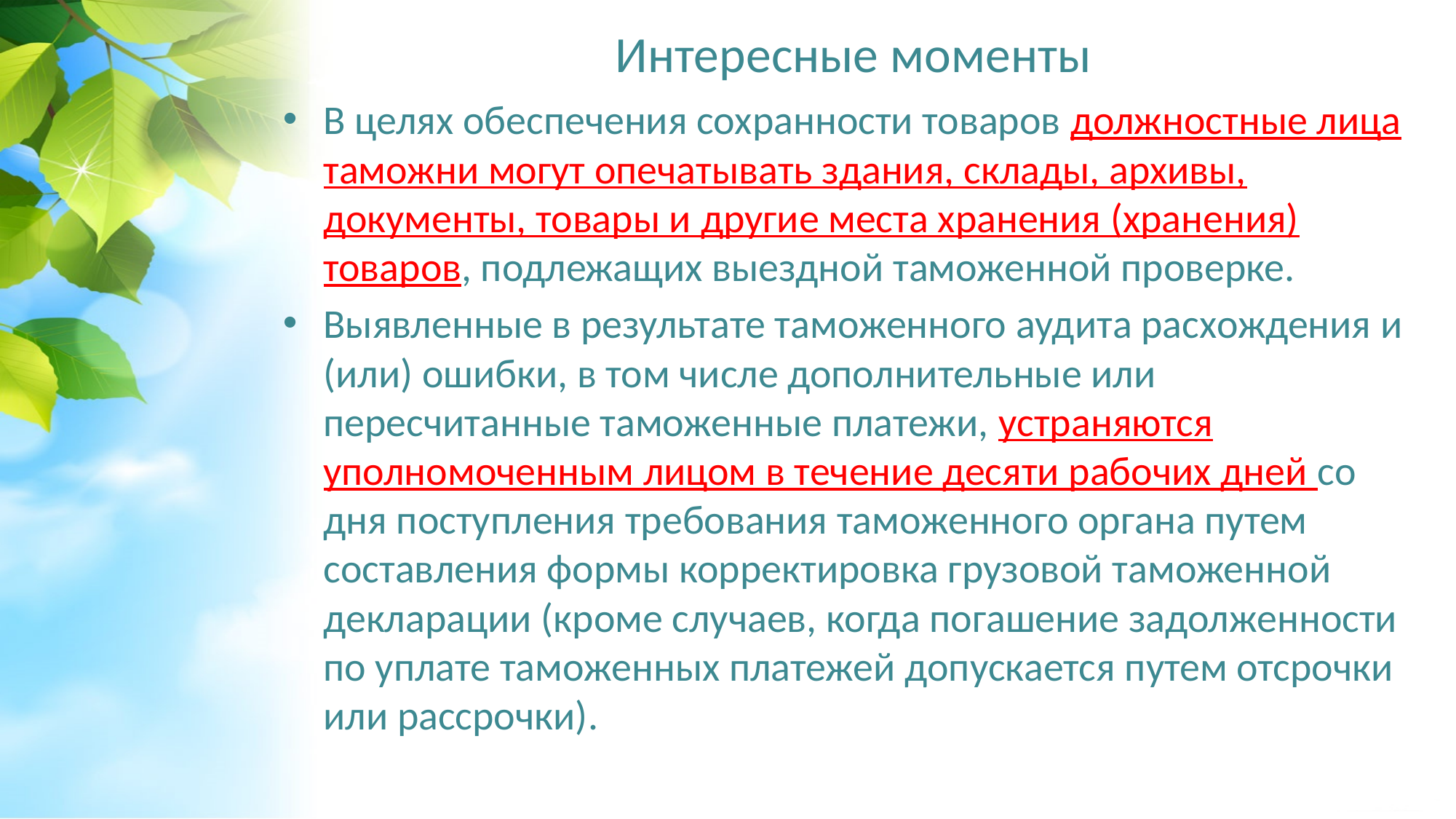

Интересные моменты
В целях обеспечения сохранности товаров должностные лица таможни могут опечатывать здания, склады, архивы, документы, товары и другие места хранения (хранения) товаров, подлежащих выездной таможенной проверке.
Выявленные в результате таможенного аудита расхождения и (или) ошибки, в том числе дополнительные или пересчитанные таможенные платежи, устраняются уполномоченным лицом в течение десяти рабочих дней со дня поступления требования таможенного органа путем составления формы корректировка грузовой таможенной декларации (кроме случаев, когда погашение задолженности по уплате таможенных платежей допускается путем отсрочки или рассрочки).